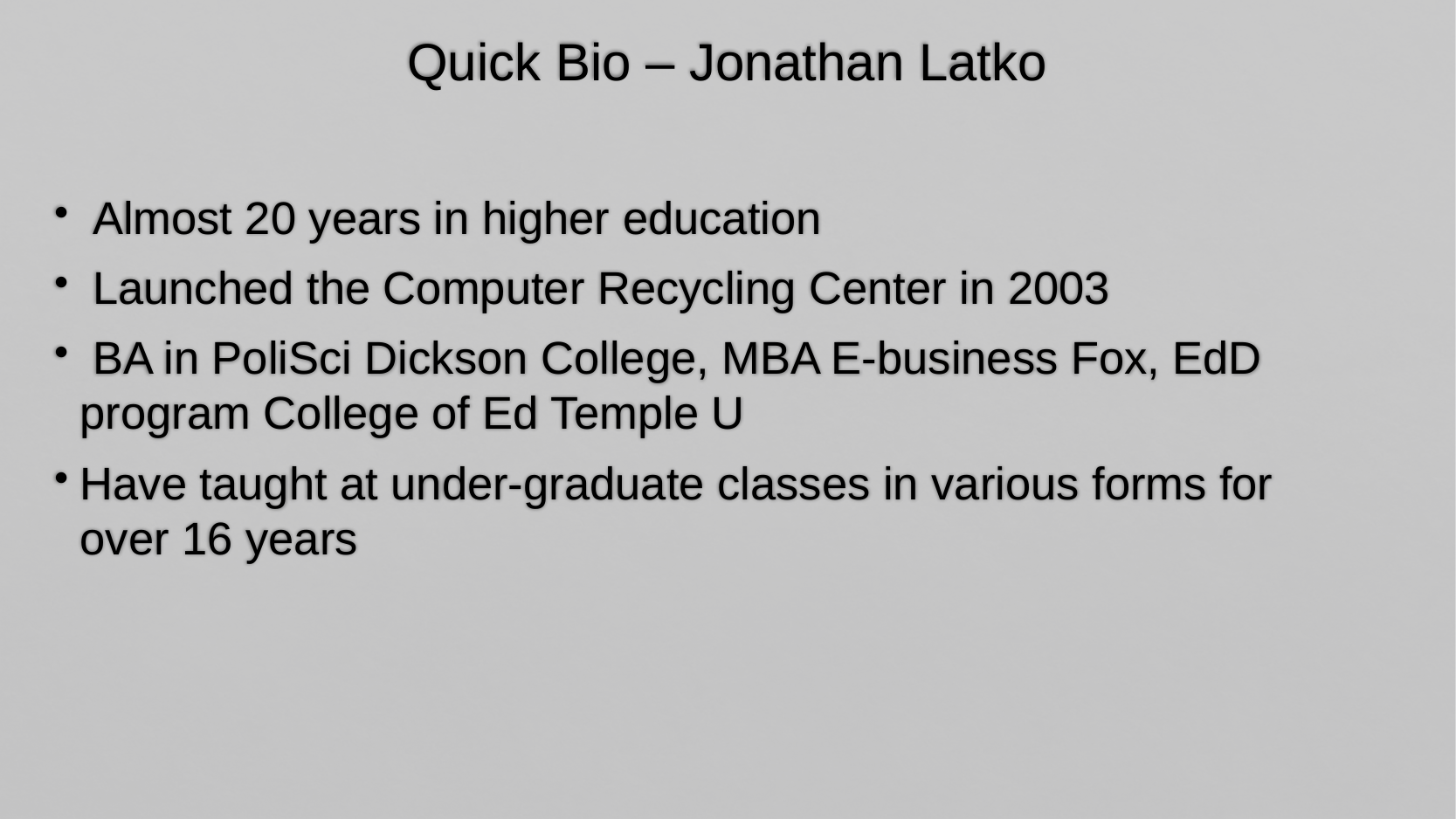

# Quick Bio – Jonathan Latko
 Almost 20 years in higher education
 Launched the Computer Recycling Center in 2003
 BA in PoliSci Dickson College, MBA E-business Fox, EdD program College of Ed Temple U
Have taught at under-graduate classes in various forms for over 16 years